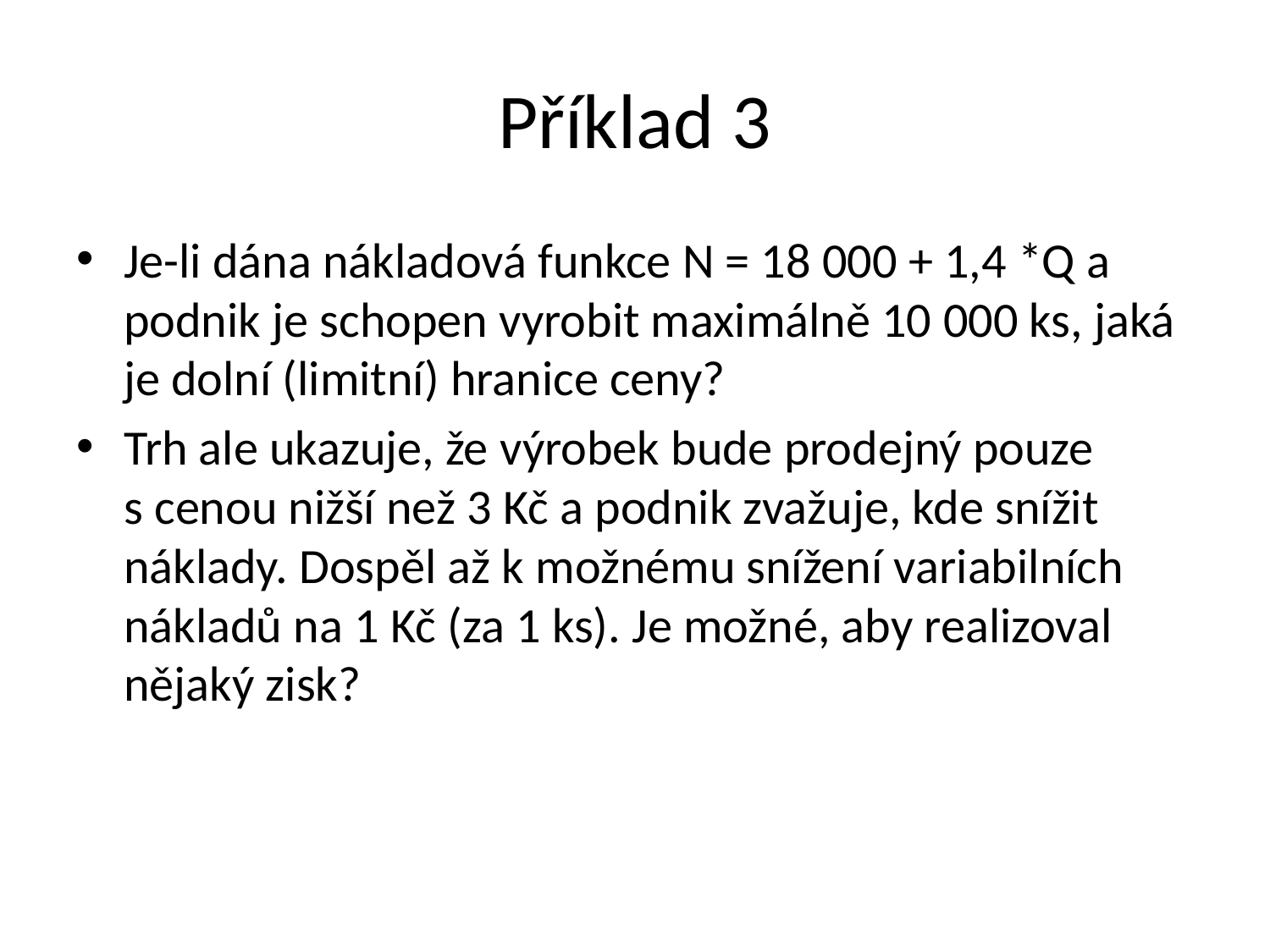

# Příklad 3
Je-li dána nákladová funkce N = 18 000 + 1,4 *Q a podnik je schopen vyrobit maximálně 10 000 ks, jaká je dolní (limitní) hranice ceny?
Trh ale ukazuje, že výrobek bude prodejný pouze s cenou nižší než 3 Kč a podnik zvažuje, kde snížit náklady. Dospěl až k možnému snížení variabilních nákladů na 1 Kč (za 1 ks). Je možné, aby realizoval nějaký zisk?